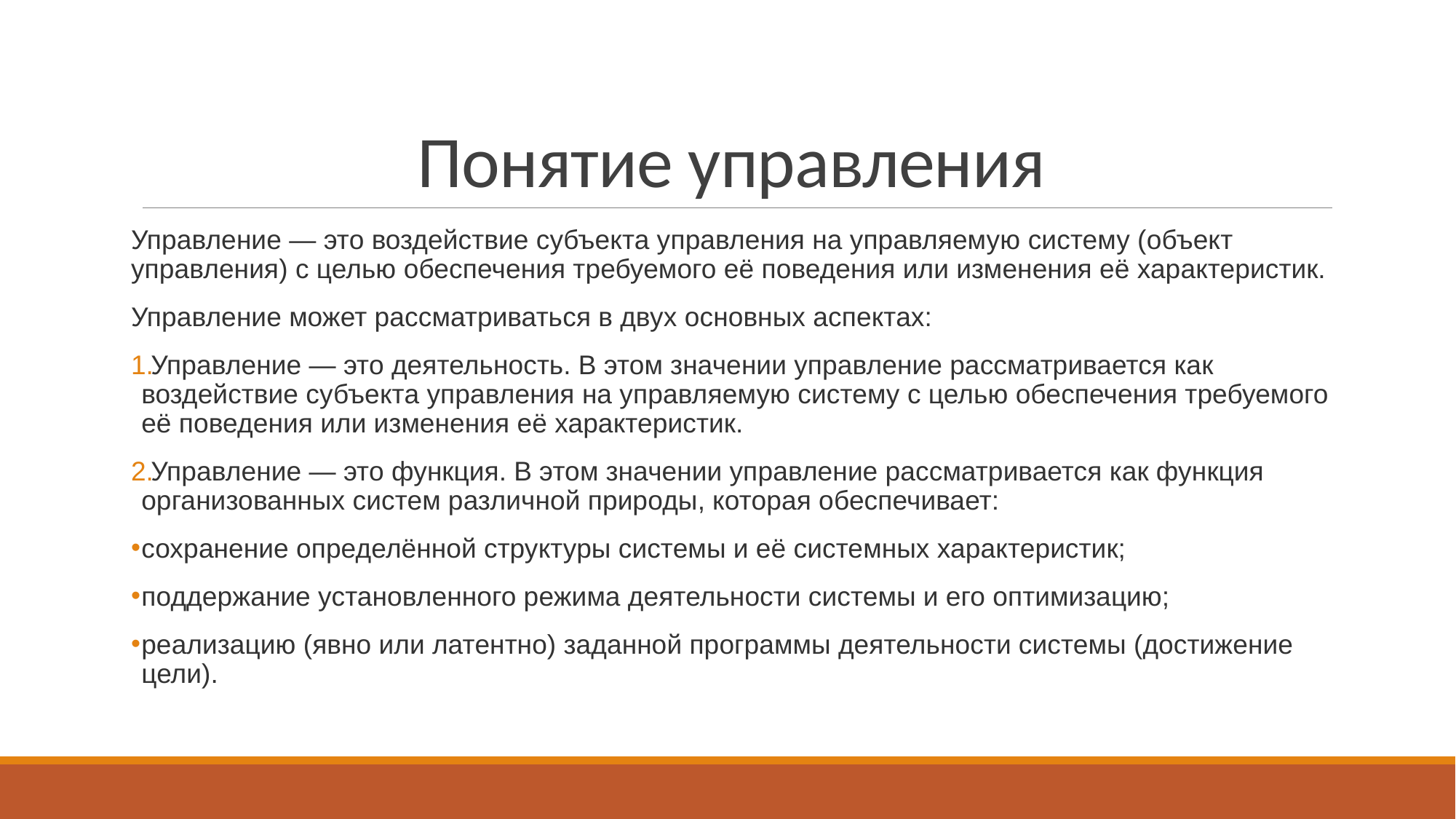

# Понятие управления
Управление — это воздействие субъекта управления на управляемую систему (объект управления) с целью обеспечения требуемого её поведения или изменения её характеристик.
Управление может рассматриваться в двух основных аспектах:
Управление — это деятельность. В этом значении управление рассматривается как воздействие субъекта управления на управляемую систему с целью обеспечения требуемого её поведения или изменения её характеристик.
Управление — это функция. В этом значении управление рассматривается как функция организованных систем различной природы, которая обеспечивает:
сохранение определённой структуры системы и её системных характеристик;
поддержание установленного режима деятельности системы и его оптимизацию;
реализацию (явно или латентно) заданной программы деятельности системы (достижение цели).